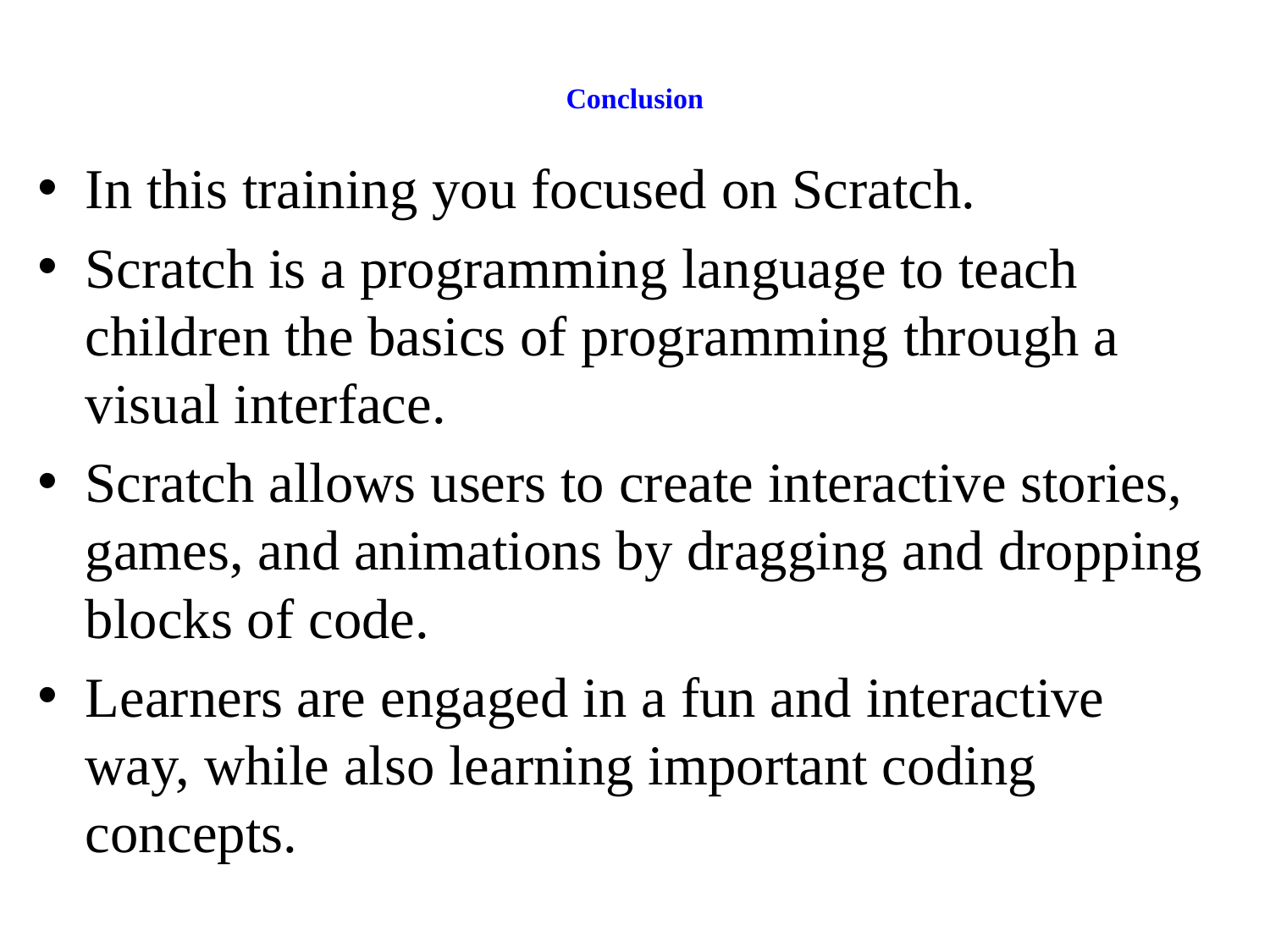

# Conclusion
In this training you focused on Scratch.
Scratch is a programming language to teach children the basics of programming through a visual interface.
Scratch allows users to create interactive stories, games, and animations by dragging and dropping blocks of code.
Learners are engaged in a fun and interactive way, while also learning important coding concepts.